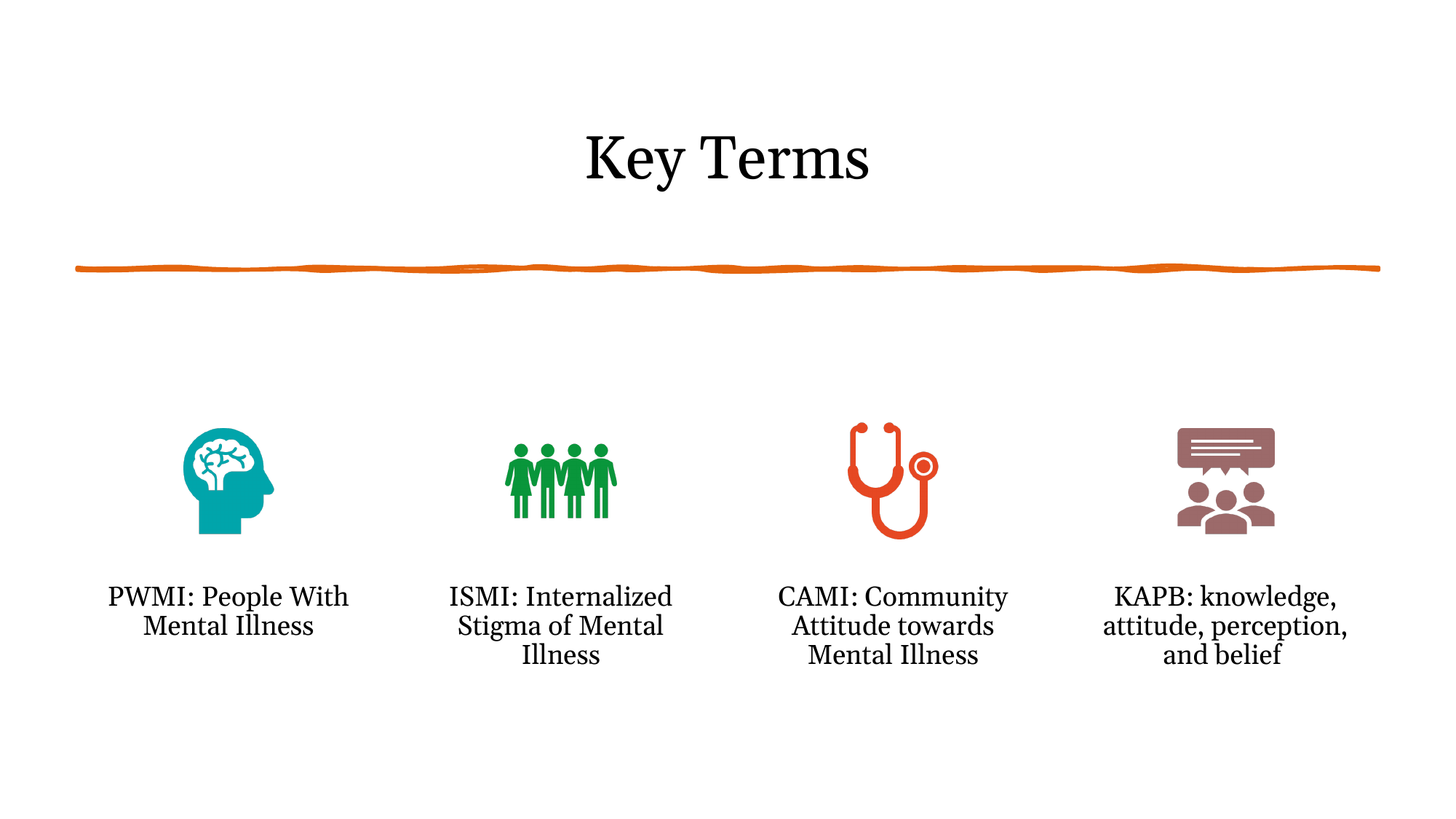

# Key Terms

PWMI: People With Mental Illness
ISMI: Internalized Stigma of Mental Illness
CAMI: Community Attitude towards Mental Illness
KAPB: knowledge, attitude, perception, and belief